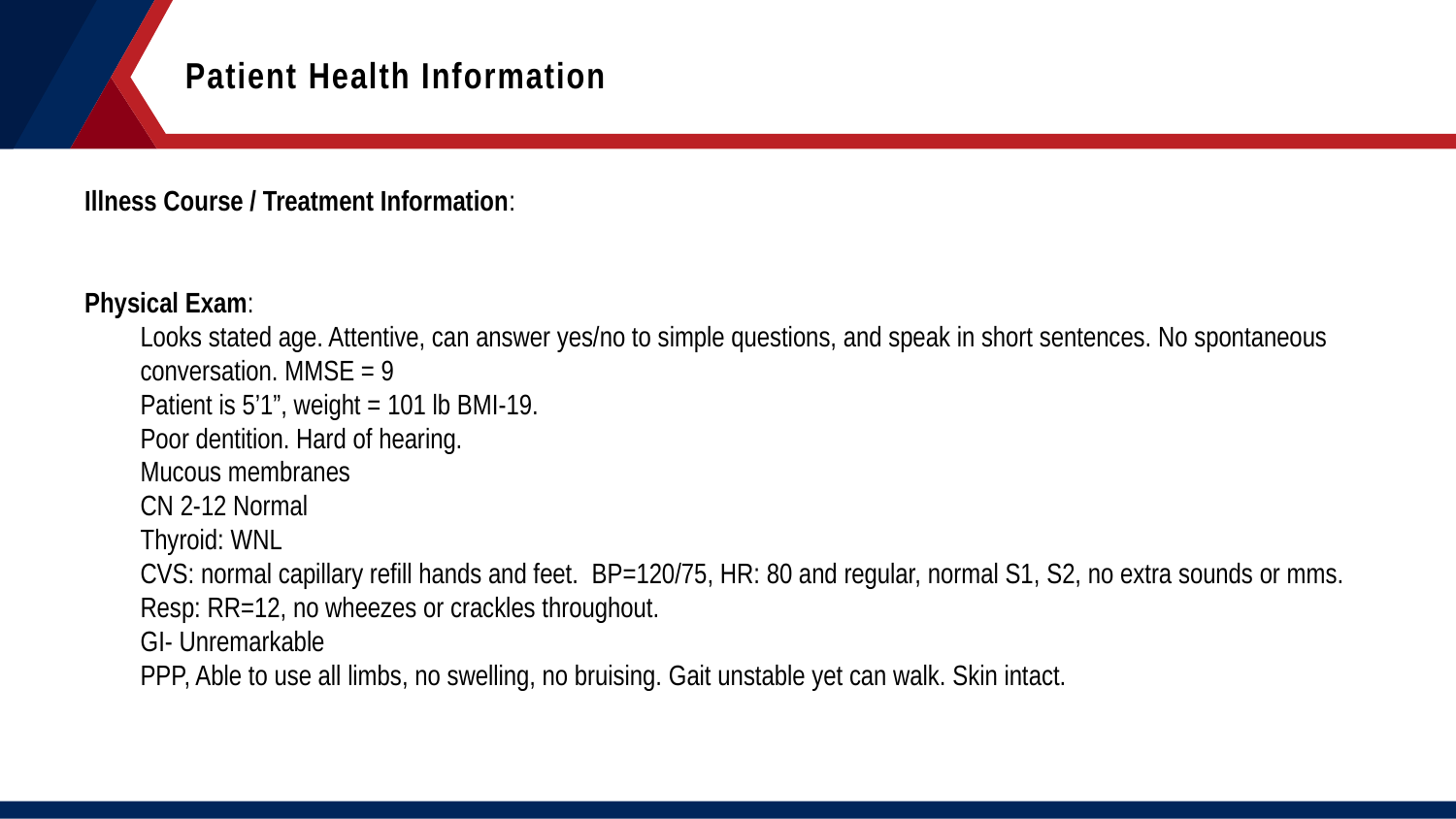

Patient Health Information
Illness Course / Treatment Information:

Physical Exam:
Looks stated age. Attentive, can answer yes/no to simple questions, and speak in short sentences. No spontaneous conversation. MMSE = 9
Patient is 5’1”, weight = 101 lb BMI-19.
Poor dentition. Hard of hearing.
Mucous membranes
CN 2-12 Normal
Thyroid: WNL
CVS: normal capillary refill hands and feet.  BP=120/75, HR: 80 and regular, normal S1, S2, no extra sounds or mms.
Resp: RR=12, no wheezes or crackles throughout.
GI- Unremarkable
PPP, Able to use all limbs, no swelling, no bruising. Gait unstable yet can walk. Skin intact.